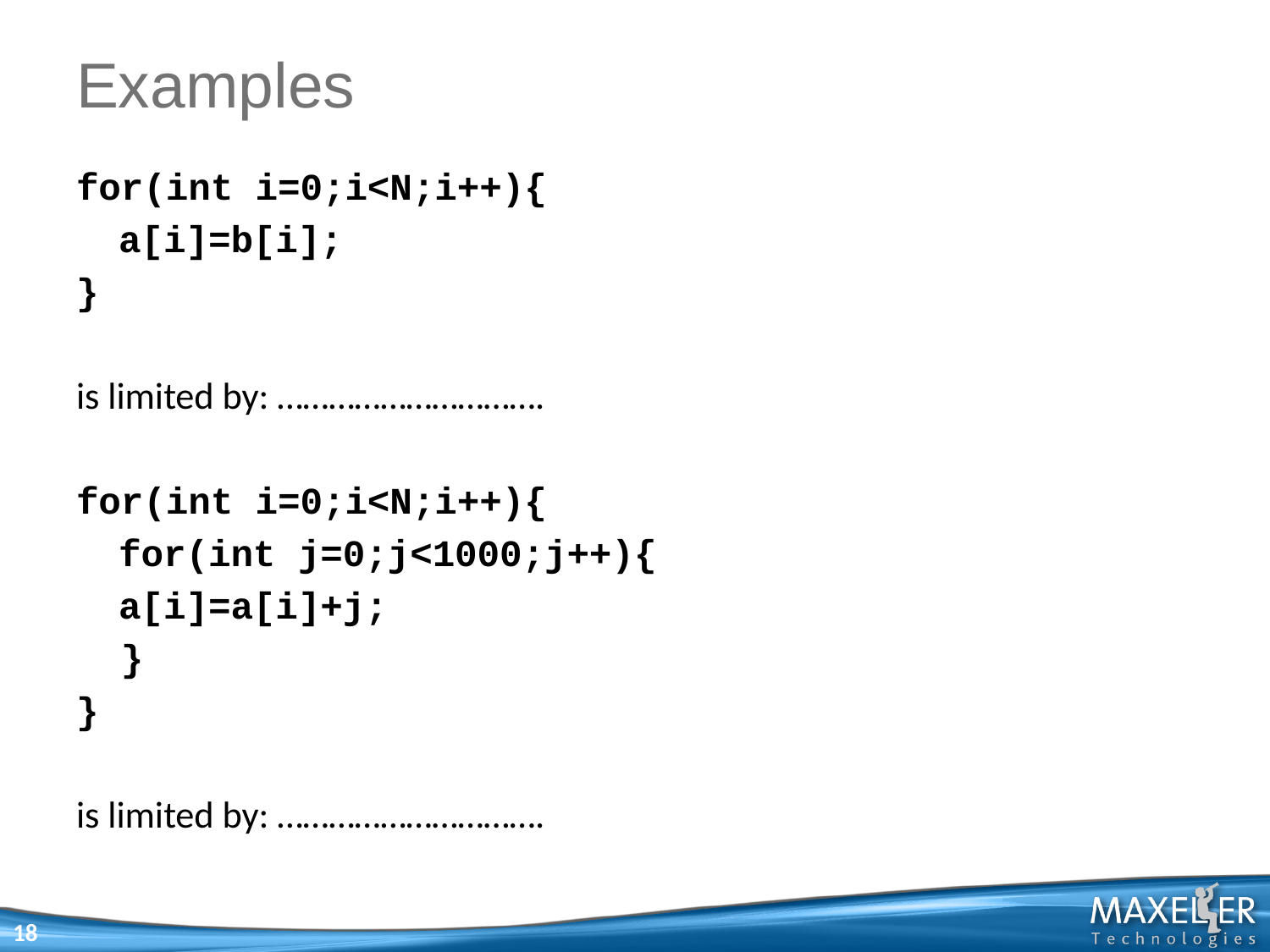

# Examples
for(int i=0;i<N;i++){
	a[i]=b[i];
}

is limited by: ………………………….

for(int i=0;i<N;i++){
	for(int j=0;j<1000;j++){
		a[i]=a[i]+j;
  }
}

is limited by: ………………………….

18